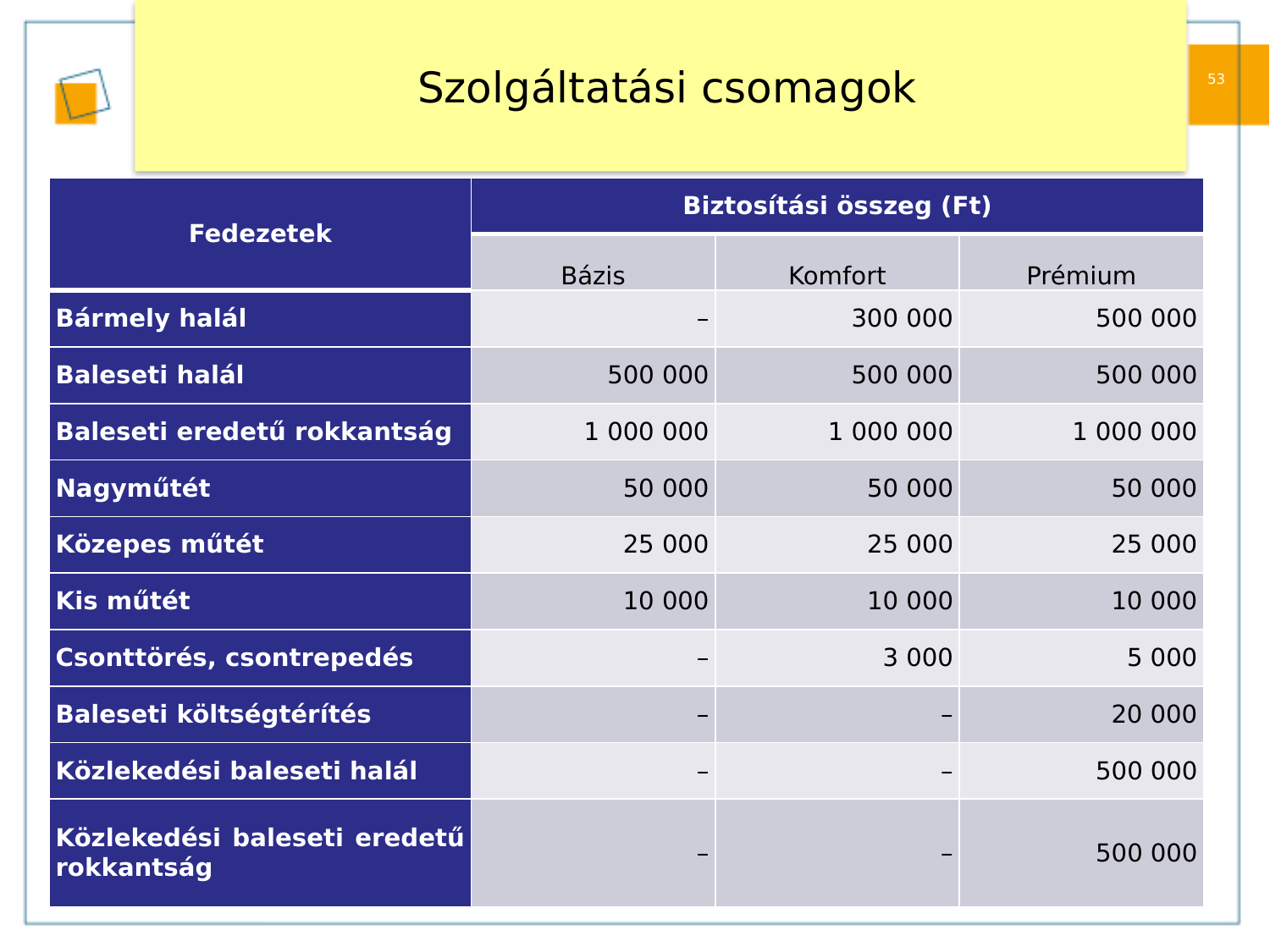

# Szolgáltatási csomagok
53
| Fedezetek | Biztosítási összeg (Ft) |  |  |
| --- | --- | --- | --- |
|  | Bázis | Komfort | Prémium |
| Bármely halál | – | 300 000 | 500 000 |
| Baleseti halál | 500 000 | 500 000 | 500 000 |
| Baleseti eredetű rokkantság | 1 000 000 | 1 000 000 | 1 000 000 |
| Nagyműtét | 50 000 | 50 000 | 50 000 |
| Közepes műtét | 25 000 | 25 000 | 25 000 |
| Kis műtét | 10 000 | 10 000 | 10 000 |
| Csonttörés, csontrepedés | – | 3 000 | 5 000 |
| Baleseti költségtérítés | – | – | 20 000 |
| Közlekedési baleseti halál | – | – | 500 000 |
| Közlekedési baleseti eredetű rokkantság | – | – | 500 000 |